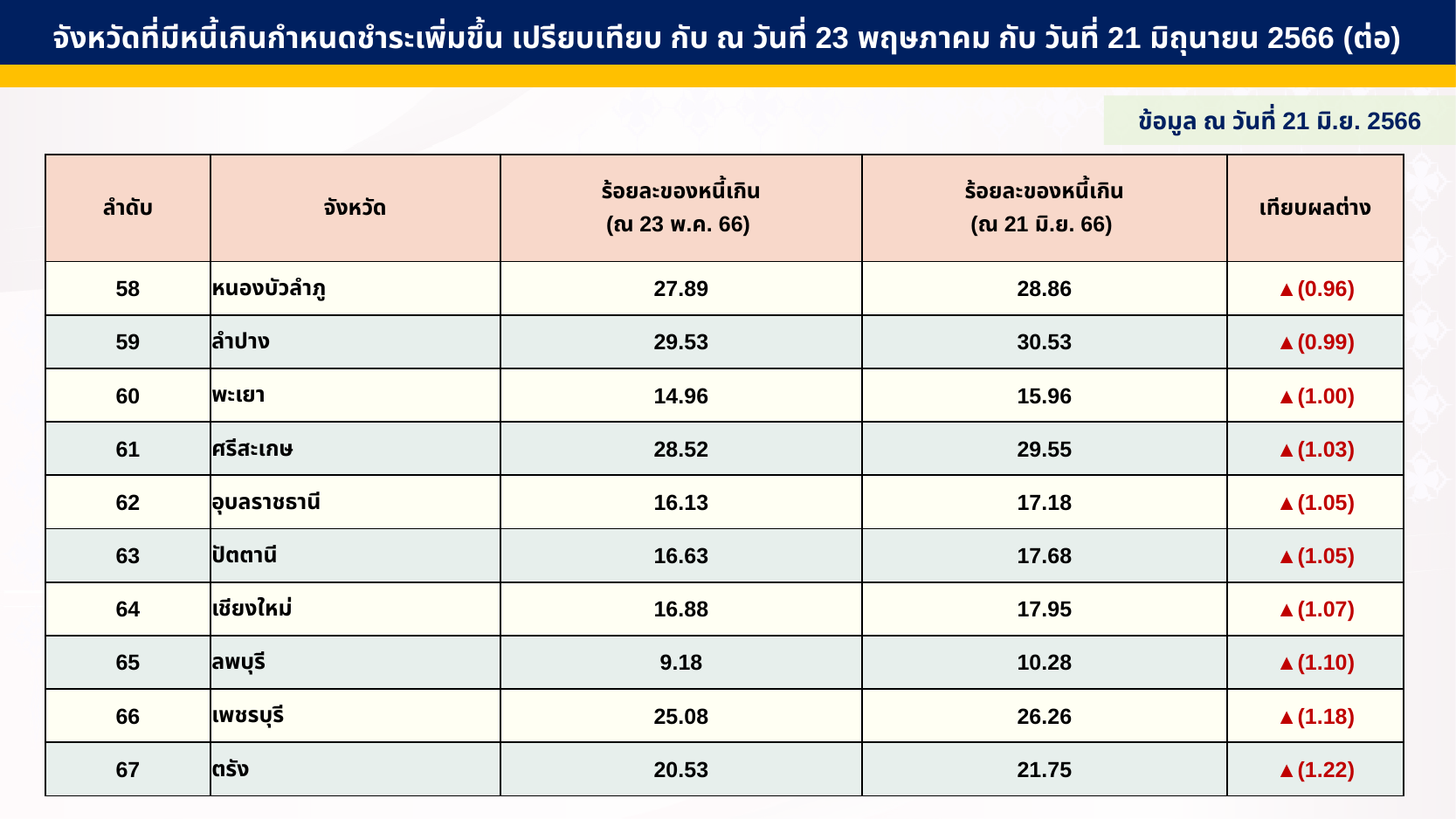

จังหวัดที่มีหนี้เกินกำหนดชำระเพิ่มขึ้น เปรียบเทียบ กับ ณ วันที่ 23 พฤษภาคม กับ วันที่ 21 มิถุนายน 2566 (ต่อ)

ข้อมูล ณ วันที่ 21 มิ.ย. 2566
| ลำดับ | จังหวัด | ร้อยละของหนี้เกิน (ณ 23 พ.ค. 66) | ร้อยละของหนี้เกิน (ณ 21 มิ.ย. 66) | เทียบผลต่าง |
| --- | --- | --- | --- | --- |
| 58 | หนองบัวลำภู | 27.89 | 28.86 | ▲(0.96) |
| 59 | ลำปาง | 29.53 | 30.53 | ▲(0.99) |
| 60 | พะเยา | 14.96 | 15.96 | ▲(1.00) |
| 61 | ศรีสะเกษ | 28.52 | 29.55 | ▲(1.03) |
| 62 | อุบลราชธานี | 16.13 | 17.18 | ▲(1.05) |
| 63 | ปัตตานี | 16.63 | 17.68 | ▲(1.05) |
| 64 | เชียงใหม่ | 16.88 | 17.95 | ▲(1.07) |
| 65 | ลพบุรี | 9.18 | 10.28 | ▲(1.10) |
| 66 | เพชรบุรี | 25.08 | 26.26 | ▲(1.18) |
| 67 | ตรัง | 20.53 | 21.75 | ▲(1.22) |